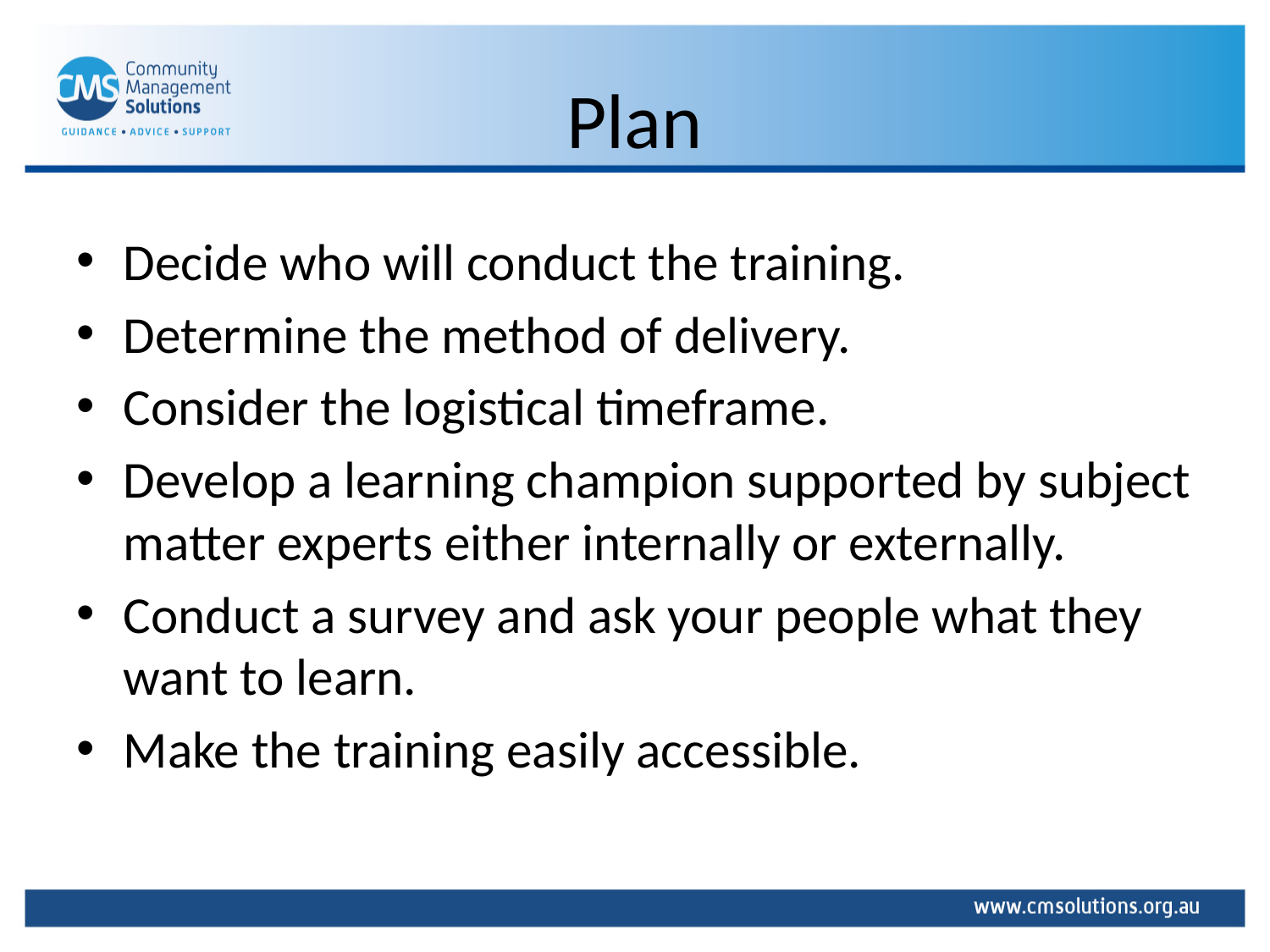

# Plan
Decide who will conduct the training.
Determine the method of delivery.
Consider the logistical timeframe.
Develop a learning champion supported by subject matter experts either internally or externally.
Conduct a survey and ask your people what they want to learn.
Make the training easily accessible.